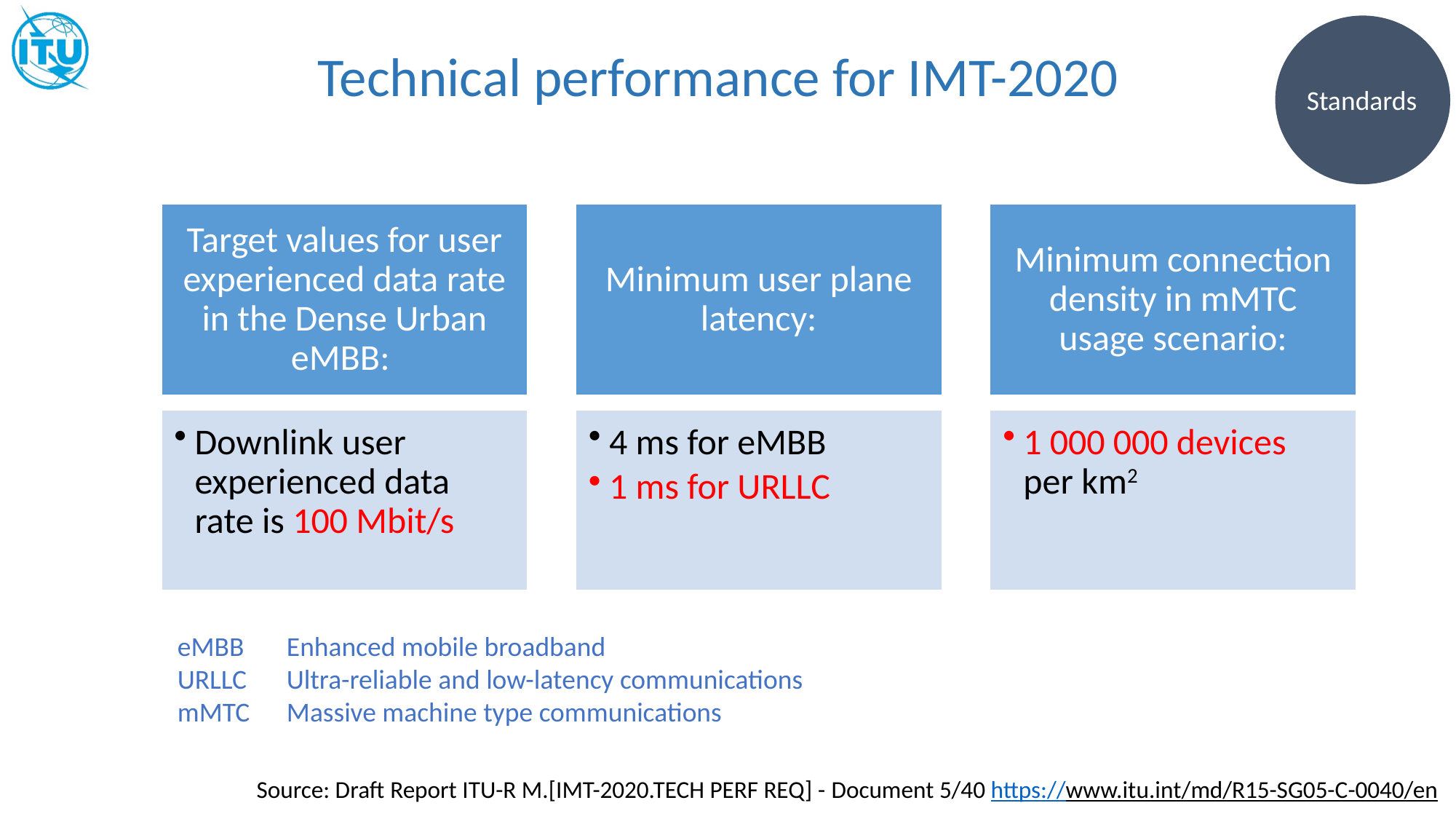

Standards
Technical performance for IMT-2020
Target values for user experienced data rate in the Dense Urban eMBB:
Minimum user plane latency:
Minimum connection density in mMTC usage scenario:
Downlink user experienced data rate is 100 Mbit/s
4 ms for eMBB
1 ms for URLLC
1 000 000 devices per km2
eMBB	Enhanced mobile broadband
URLLC	Ultra-reliable and low-latency communications
mMTC	Massive machine type communications
Source: Draft Report ITU-R M.[IMT-2020.TECH PERF REQ] - Document 5/40 https://www.itu.int/md/R15-SG05-C-0040/en